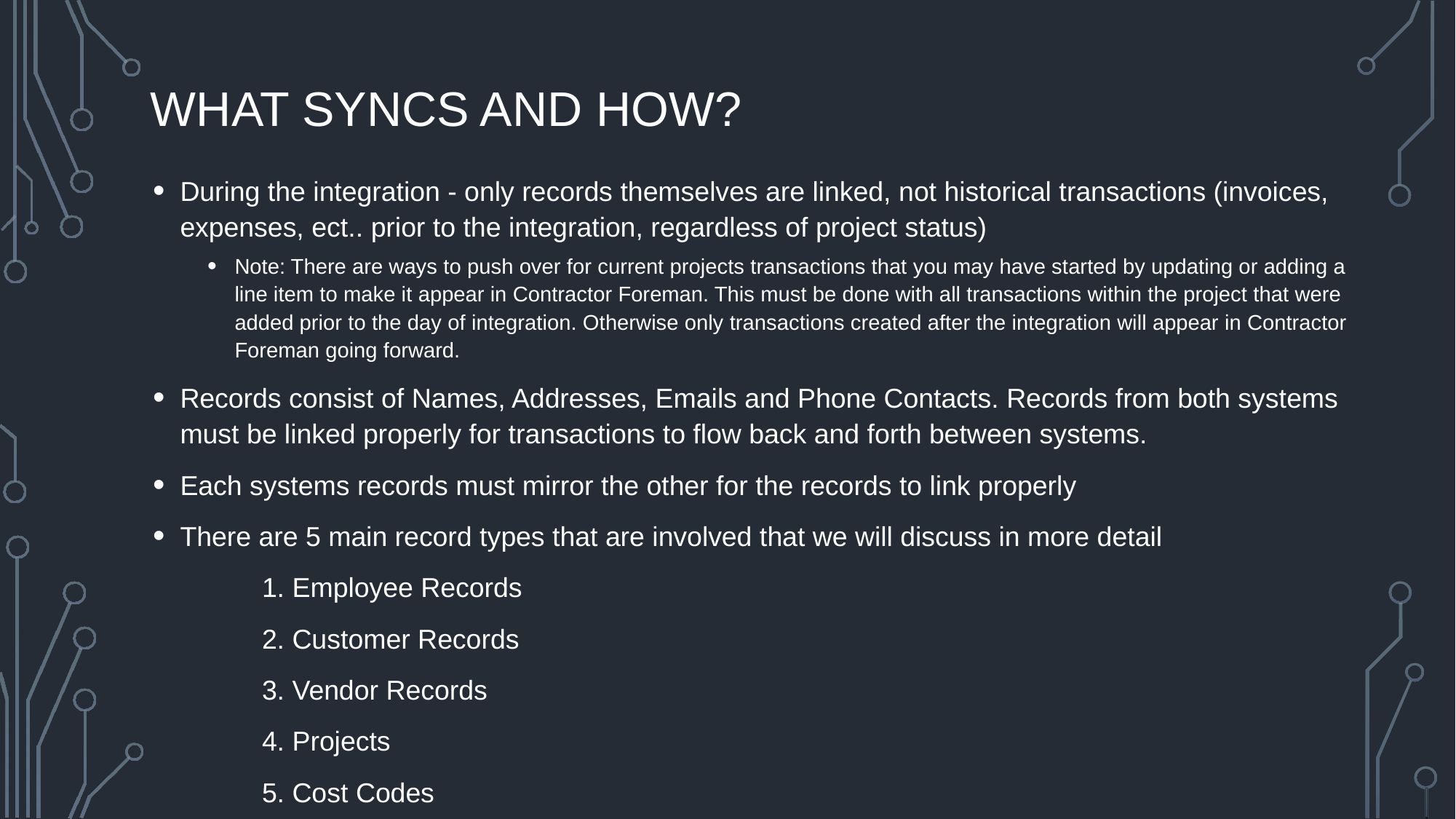

# What Syncs and how?
During the integration - only records themselves are linked, not historical transactions (invoices, expenses, ect.. prior to the integration, regardless of project status)
Note: There are ways to push over for current projects transactions that you may have started by updating or adding a line item to make it appear in Contractor Foreman. This must be done with all transactions within the project that were added prior to the day of integration. Otherwise only transactions created after the integration will appear in Contractor Foreman going forward.
Records consist of Names, Addresses, Emails and Phone Contacts. Records from both systems must be linked properly for transactions to flow back and forth between systems.
Each systems records must mirror the other for the records to link properly
There are 5 main record types that are involved that we will discuss in more detail
	1. Employee Records
	2. Customer Records
	3. Vendor Records
	4. Projects
	5. Cost Codes